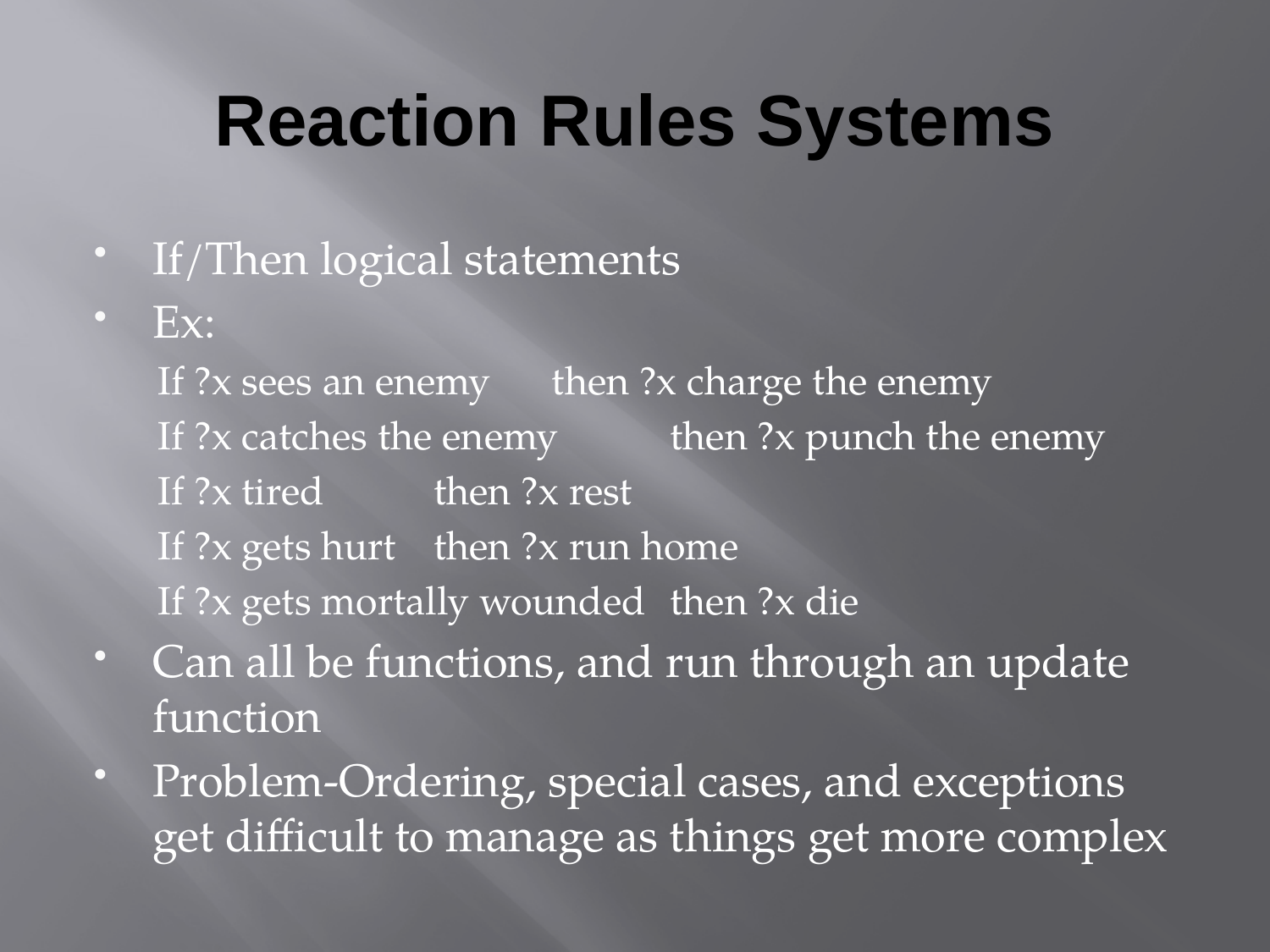

# Reaction Rules Systems
If/Then logical statements
Ex:
If ?x sees an enemy		then ?x charge the enemy
If ?x catches the enemy		then ?x punch the enemy
If ?x tired				then ?x rest
If ?x gets hurt			then ?x run home
If ?x gets mortally wounded	then ?x die
Can all be functions, and run through an update function
Problem-Ordering, special cases, and exceptions get difficult to manage as things get more complex